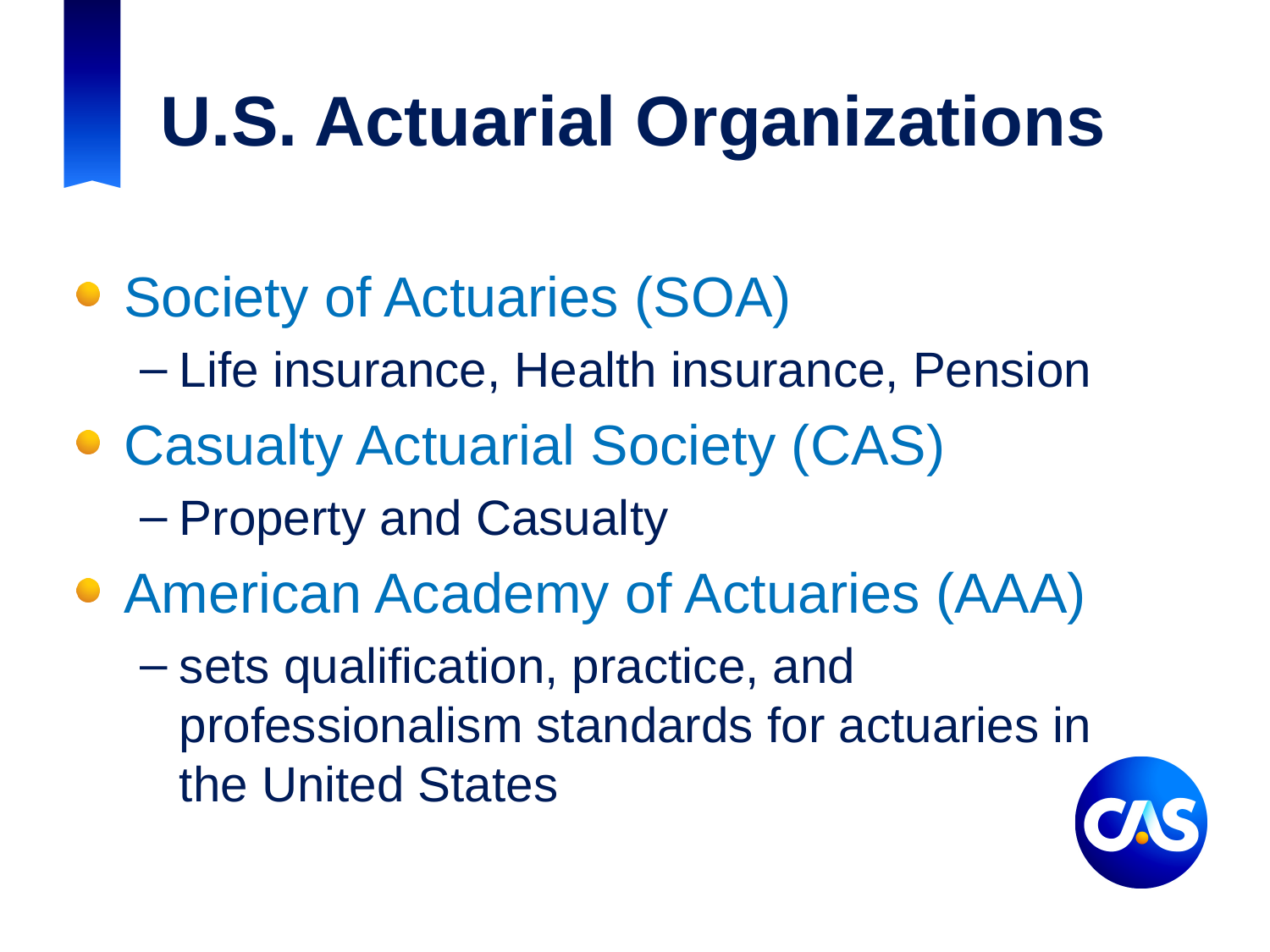

# U.S. Actuarial Organizations
Society of Actuaries (SOA)
Life insurance, Health insurance, Pension
Casualty Actuarial Society (CAS)
Property and Casualty
American Academy of Actuaries (AAA)
sets qualification, practice, and professionalism standards for actuaries in the United States